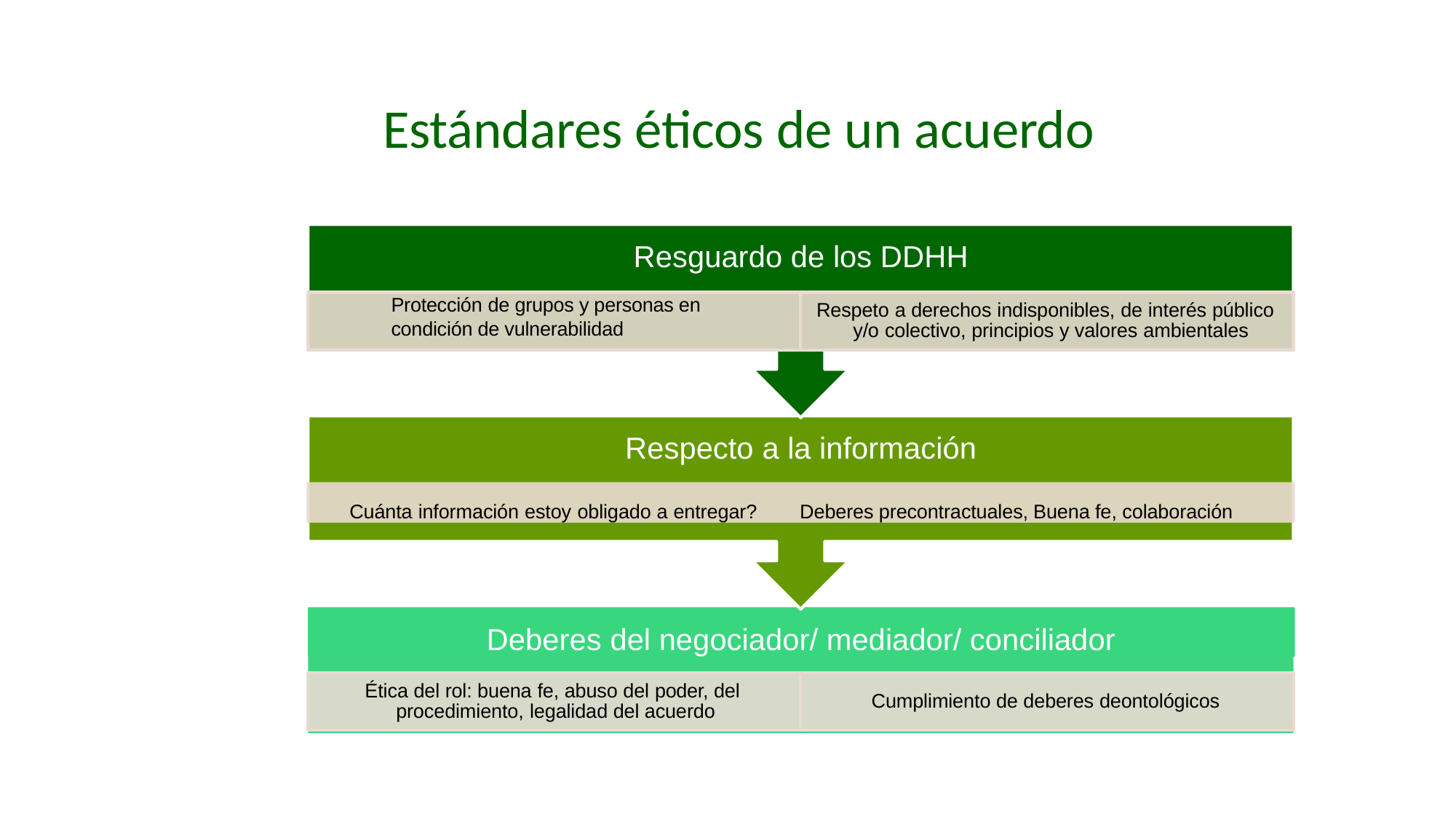

# Estándares éticos de un acuerdo

Resguardo de los DDHH

Protección de grupos y personas en condición de vulnerabilidad

Respeto a derechos indisponibles, de interés público  y/o colectivo, principios y valores ambientales

Respecto a la información
Cuánta información estoy obligado a entregar?        Deberes precontractuales, Buena fe, colaboración

Deberes del negociador/ mediador/ conciliador

Ética del rol: buena fe, abuso del poder, del  procedimiento, legalidad del acuerdo
Cumplimiento de deberes deontológicos